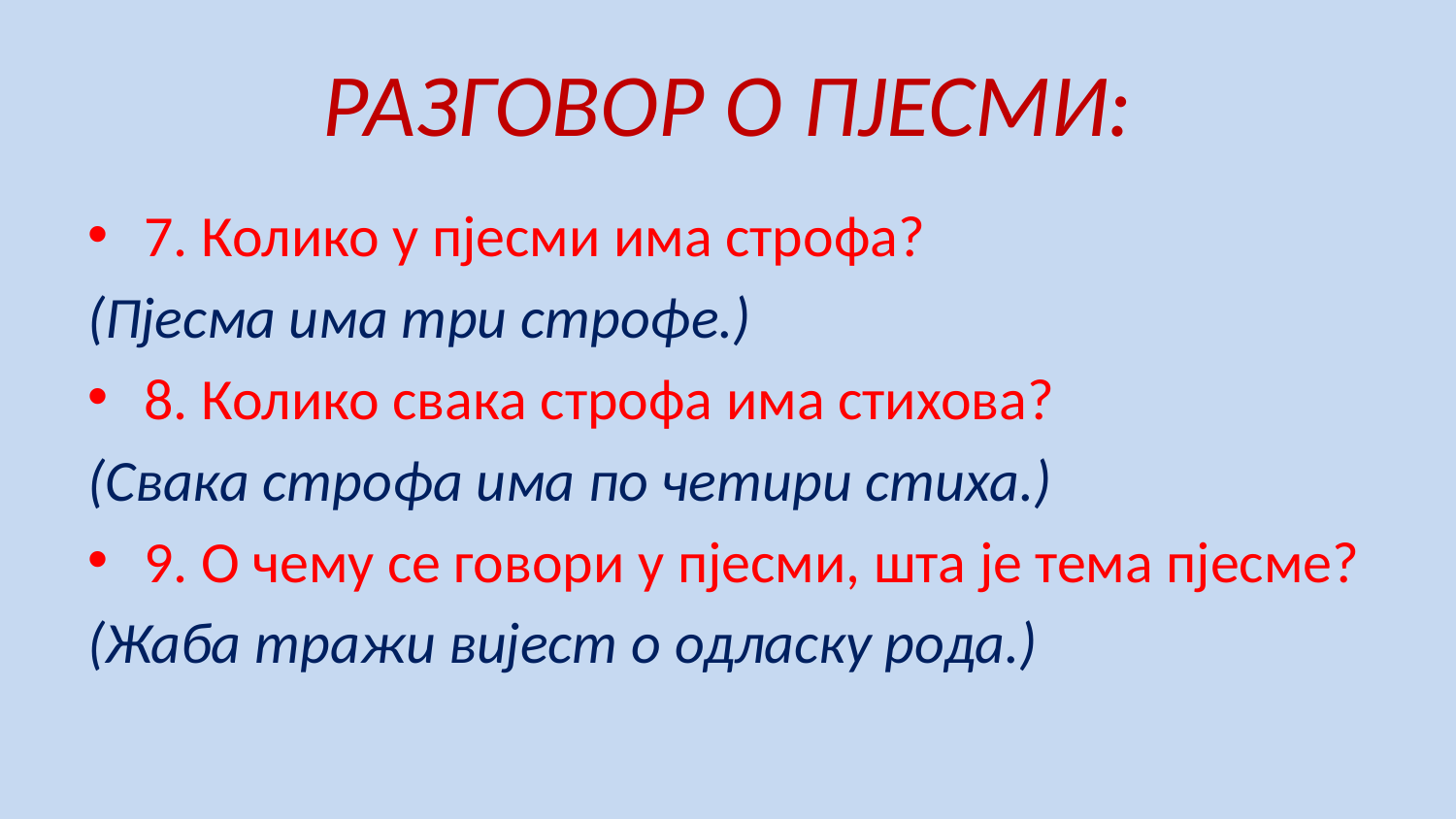

# РАЗГОВОР О ПЈЕСМИ:
7. Колико у пјесми има строфа?
(Пјесма има три строфе.)
8. Колико свака строфа има стихова?
(Свака строфа има по четири стиха.)
9. О чему се говори у пјесми, шта је тема пјесме?
(Жаба тражи вијест о одласку рода.)